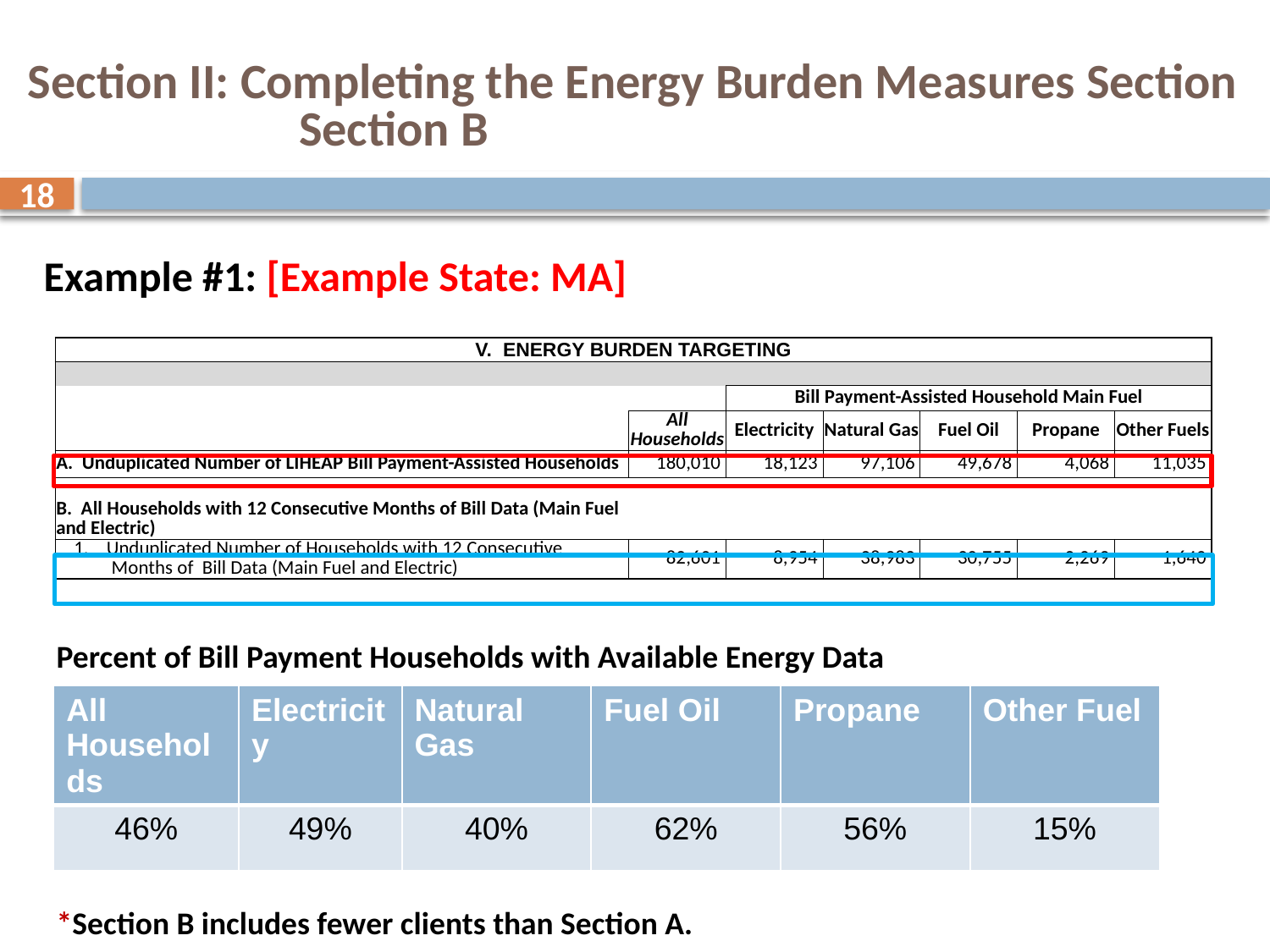

# Section II: Completing the Energy Burden Measures Section Section B
18
Example #1: [Example State: MA]

Percent of Bill Payment Households with Available Energy Data

*Section B includes fewer clients than Section A.
| V. ENERGY BURDEN TARGETING |  |  |  |  |  |  |
| --- | --- | --- | --- | --- | --- | --- |
|  |  |  |  |  |  |  |
|  |  | Bill Payment-Assisted Household Main Fuel |  |  |  |  |
|  | All Households | Electricity | Natural Gas | Fuel Oil | Propane | Other Fuels |
| A. Unduplicated Number of LIHEAP Bill Payment-Assisted Households | 180,010 | 18,123 | 97,106 | 49,678 | 4,068 | 11,035 |
|  |  |  |  |  |  |  |
| B. All Households with 12 Consecutive Months of Bill Data (Main Fuel and Electric) |  |  |  |  |  |  |
| 1. Unduplicated Number of Households with 12 Consecutive Months of Bill Data (Main Fuel and Electric) | 82,601 | 8,954 | 38,983 | 30,755 | 2,269 | 1,640 |

| All Households | Electricity | Natural Gas | Fuel Oil | Propane | Other Fuel |
| --- | --- | --- | --- | --- | --- |
| 46% | 49% | 40% | 62% | 56% | 15% |